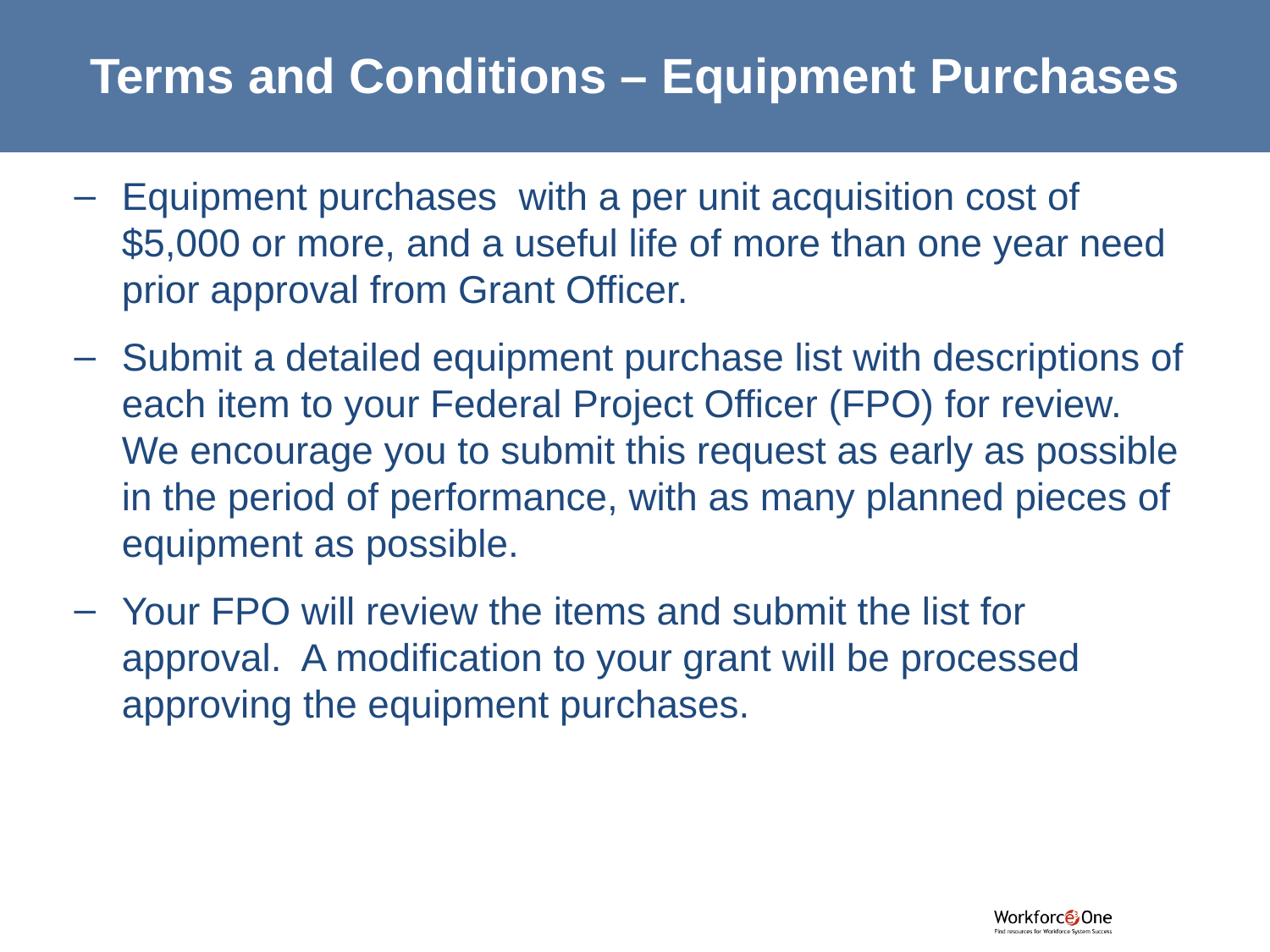

# Terms and Conditions – Equipment Purchases
Equipment purchases  with a per unit acquisition cost of $5,000 or more, and a useful life of more than one year need prior approval from Grant Officer.
Submit a detailed equipment purchase list with descriptions of each item to your Federal Project Officer (FPO) for review.  We encourage you to submit this request as early as possible in the period of performance, with as many planned pieces of equipment as possible.
Your FPO will review the items and submit the list for approval.  A modification to your grant will be processed approving the equipment purchases.